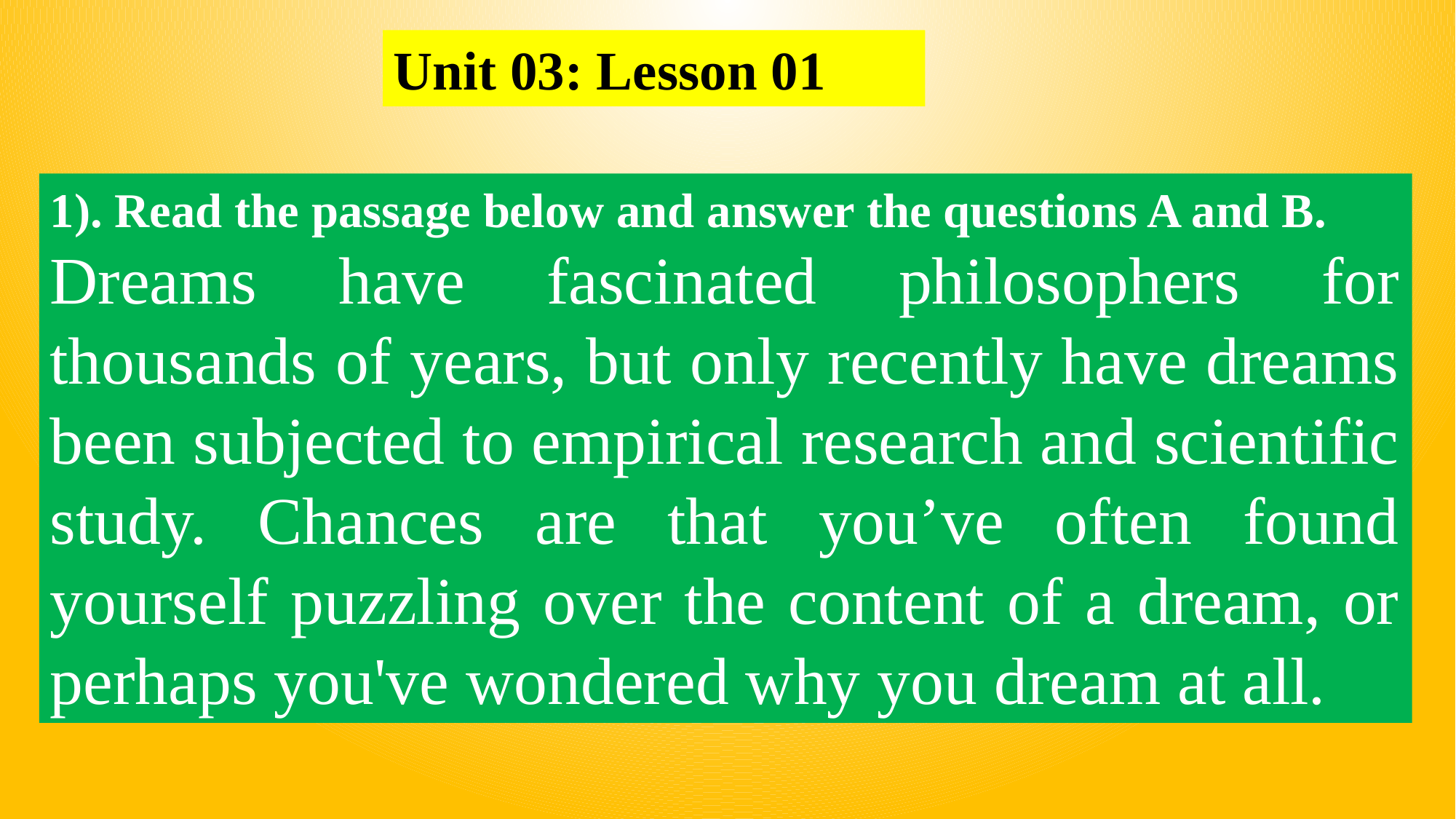

Unit 03: Lesson 01
1). Read the passage below and answer the questions A and B.
Dreams have fascinated philosophers for thousands of years, but only recently have dreams been subjected to empirical research and scientific study. Chances are that you’ve often found yourself puzzling over the content of a dream, or perhaps you've wondered why you dream at all.